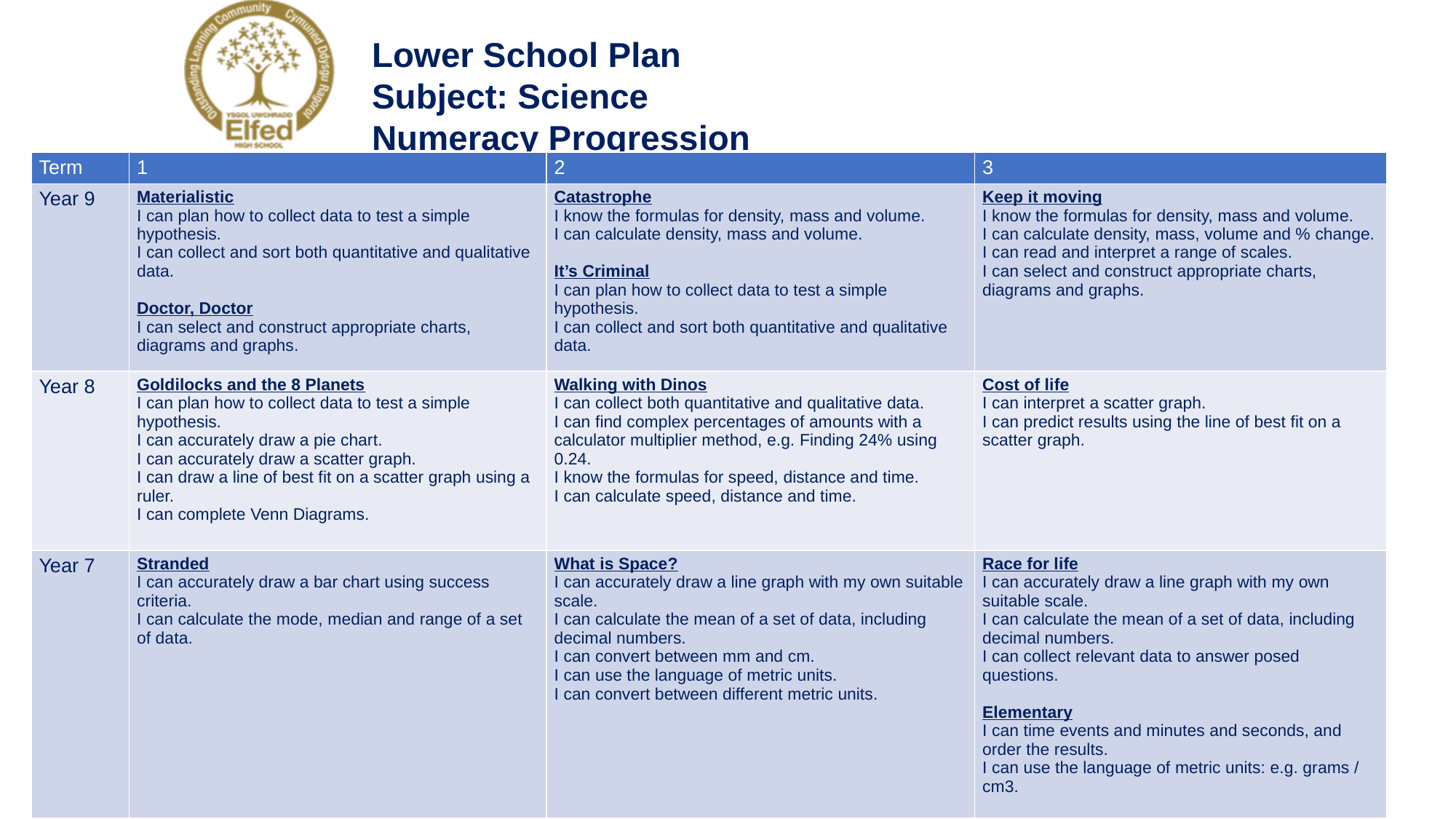

Lower School Plan
Subject: Science
Numeracy Progression
| Term | 1 | 2 | 3 |
| --- | --- | --- | --- |
| Year 9 | Materialistic I can plan how to collect data to test a simple hypothesis. I can collect and sort both quantitative and qualitative data. Doctor, Doctor I can select and construct appropriate charts, diagrams and graphs. | Catastrophe I know the formulas for density, mass and volume. I can calculate density, mass and volume. It’s Criminal I can plan how to collect data to test a simple hypothesis. I can collect and sort both quantitative and qualitative data. | Keep it moving I know the formulas for density, mass and volume. I can calculate density, mass, volume and % change. I can read and interpret a range of scales. I can select and construct appropriate charts, diagrams and graphs. |
| Year 8 | Goldilocks and the 8 Planets I can plan how to collect data to test a simple hypothesis. I can accurately draw a pie chart. I can accurately draw a scatter graph. I can draw a line of best fit on a scatter graph using a ruler. I can complete Venn Diagrams. | Walking with Dinos I can collect both quantitative and qualitative data. I can find complex percentages of amounts with a calculator multiplier method, e.g. Finding 24% using 0.24. I know the formulas for speed, distance and time. I can calculate speed, distance and time. | Cost of life I can interpret a scatter graph. I can predict results using the line of best fit on a scatter graph. |
| Year 7 | Stranded I can accurately draw a bar chart using success criteria. I can calculate the mode, median and range of a set of data. | What is Space? I can accurately draw a line graph with my own suitable scale. I can calculate the mean of a set of data, including decimal numbers. I can convert between mm and cm. I can use the language of metric units. I can convert between different metric units. | Race for life I can accurately draw a line graph with my own suitable scale. I can calculate the mean of a set of data, including decimal numbers. I can collect relevant data to answer posed questions. Elementary I can time events and minutes and seconds, and order the results. I can use the language of metric units: e.g. grams / cm3. |